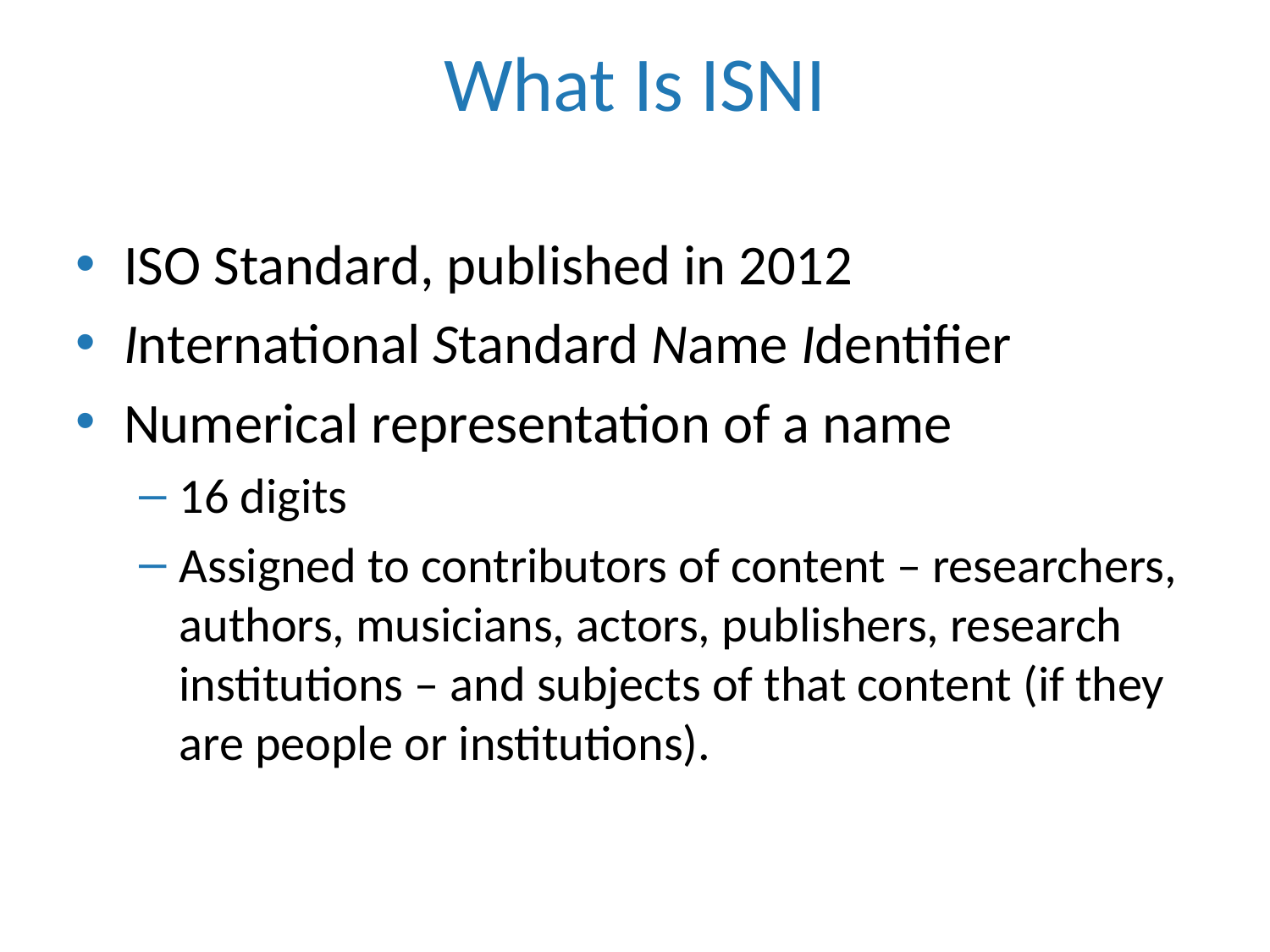

# What Is ISNI
ISO Standard, published in 2012
International Standard Name Identifier
Numerical representation of a name
16 digits
Assigned to contributors of content – researchers, authors, musicians, actors, publishers, research institutions – and subjects of that content (if they are people or institutions).